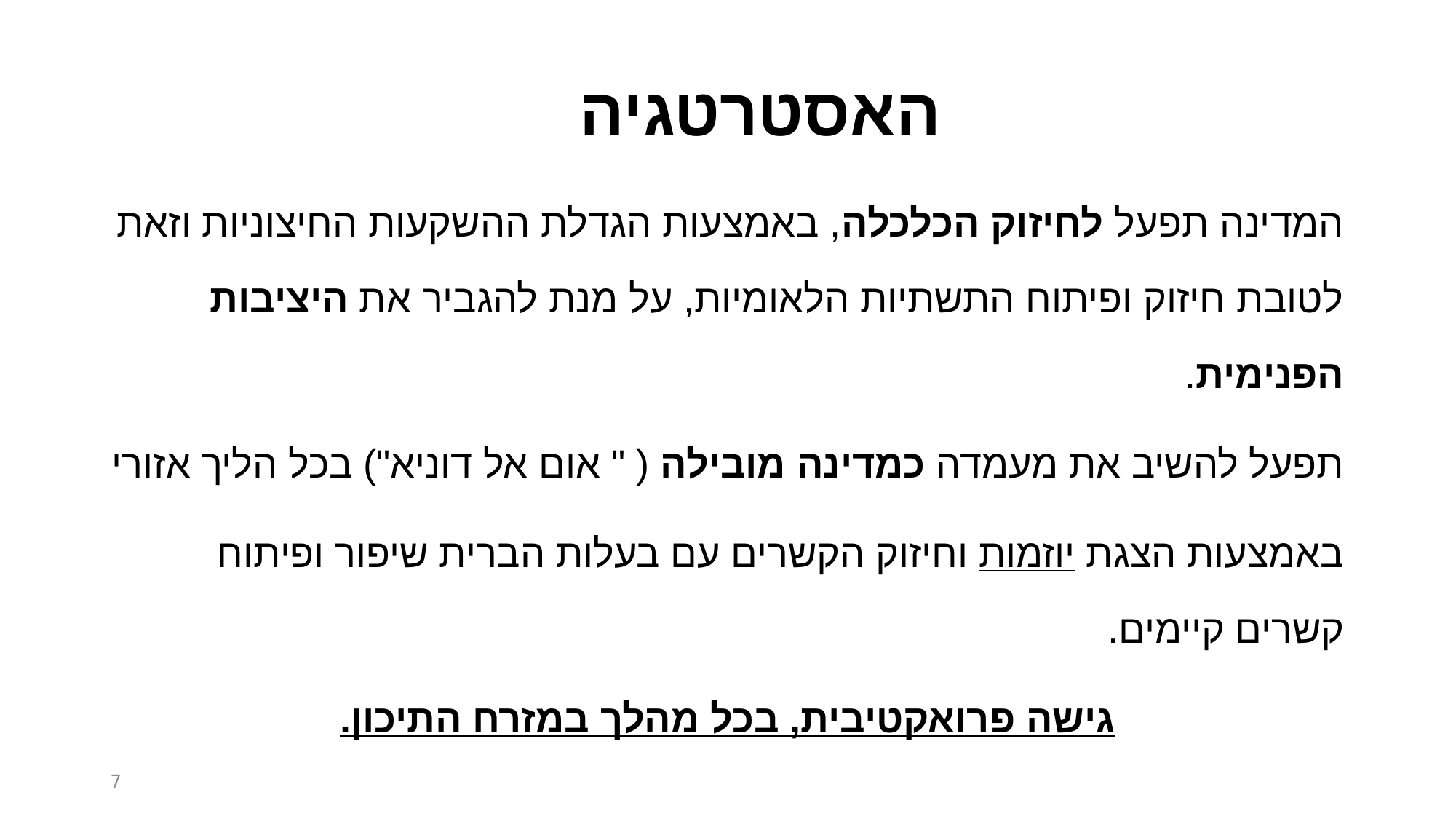

# האסטרטגיה
המדינה תפעל לחיזוק הכלכלה, באמצעות הגדלת ההשקעות החיצוניות וזאת לטובת חיזוק ופיתוח התשתיות הלאומיות, על מנת להגביר את היציבות הפנימית.
תפעל להשיב את מעמדה כמדינה מובילה ( " אום אל דוניא") בכל הליך אזורי
באמצעות הצגת יוזמות וחיזוק הקשרים עם בעלות הברית שיפור ופיתוח קשרים קיימים.
גישה פרואקטיבית, בכל מהלך במזרח התיכון.

7